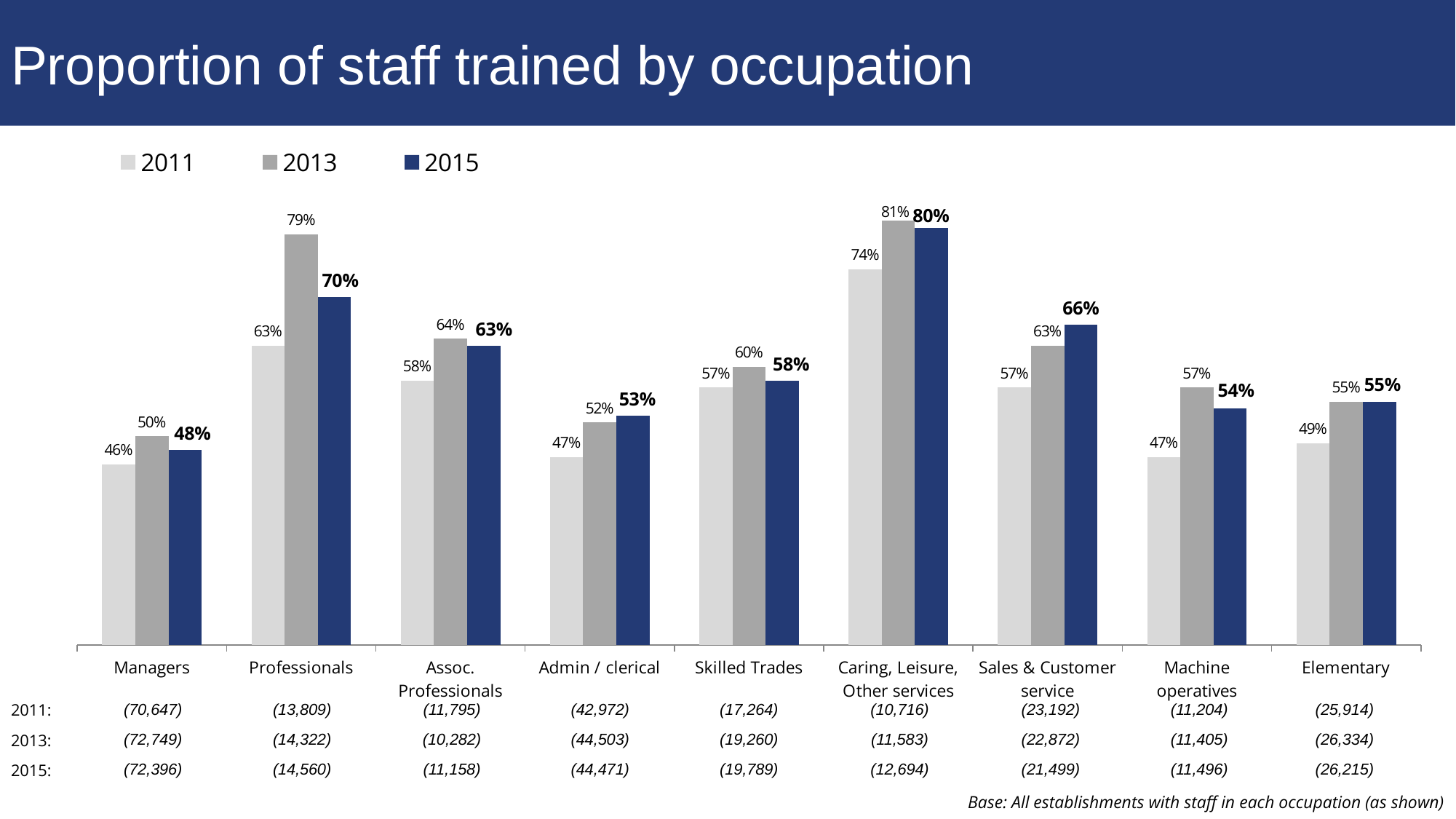

# Proportion of staff trained by occupation

### Chart

| Category | 2011 | 2013 | 2015 |
|---|---|---|---|
| Managers | 0.46 | 0.5 | 0.48 |
| Professionals | 0.63 | 0.79 | 0.7 |
| Assoc. Professionals | 0.58 | 0.64 | 0.63 |
| Admin / clerical | 0.47 | 0.52 | 0.53 |
| Skilled Trades | 0.57 | 0.6 | 0.58 |
| Caring, Leisure, Other services | 0.74 | 0.81 | 0.8 |
| Sales & Customer service | 0.57 | 0.63 | 0.66 |
| Machine operatives | 0.47 | 0.57 | 0.54 |
| Elementary | 0.49 | 0.55 | 0.55 |
| 2011: | (70,647) | (13,809) | (11,795) | (42,972) | (17,264) | (10,716) | (23,192) | (11,204) | (25,914) |
| --- | --- | --- | --- | --- | --- | --- | --- | --- | --- |
| 2013: | (72,749) | (14,322) | (10,282) | (44,503) | (19,260) | (11,583) | (22,872) | (11,405) | (26,334) |
| 2015: | (72,396) | (14,560) | (11,158) | (44,471) | (19,789) | (12,694) | (21,499) | (11,496) | (26,215) |
Base: All establishments with staff in each occupation (as shown)